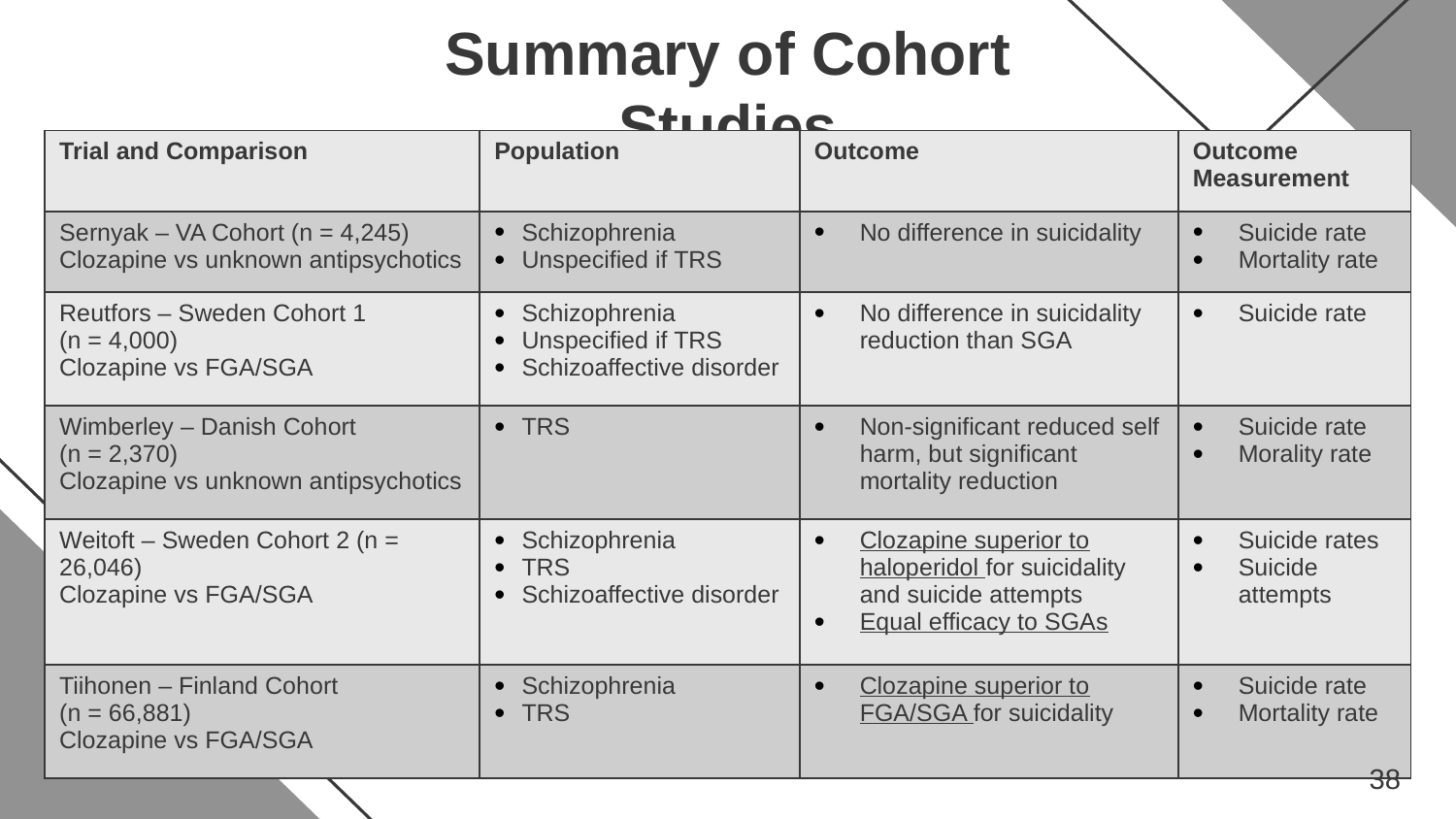

# Summary of Cohort Studies
| Trial and Comparison | Population | Outcome | Outcome Measurement |
| --- | --- | --- | --- |
| Sernyak – VA Cohort (n = 4,245) Clozapine vs unknown antipsychotics | Schizophrenia Unspecified if TRS | No difference in suicidality | Suicide rate Mortality rate |
| Reutfors – Sweden Cohort 1 (n = 4,000) Clozapine vs FGA/SGA | Schizophrenia Unspecified if TRS Schizoaffective disorder | No difference in suicidality reduction than SGA | Suicide rate |
| Wimberley – Danish Cohort (n = 2,370) Clozapine vs unknown antipsychotics | TRS | Non-significant reduced self harm, but significant mortality reduction | Suicide rate Morality rate |
| Weitoft – Sweden Cohort 2 (n = 26,046) Clozapine vs FGA/SGA | Schizophrenia TRS Schizoaffective disorder | Clozapine superior to haloperidol for suicidality and suicide attempts Equal efficacy to SGAs | Suicide rates Suicide attempts |
| Tiihonen – Finland Cohort (n = 66,881) Clozapine vs FGA/SGA | Schizophrenia TRS | Clozapine superior to FGA/SGA for suicidality | Suicide rate Mortality rate |
38